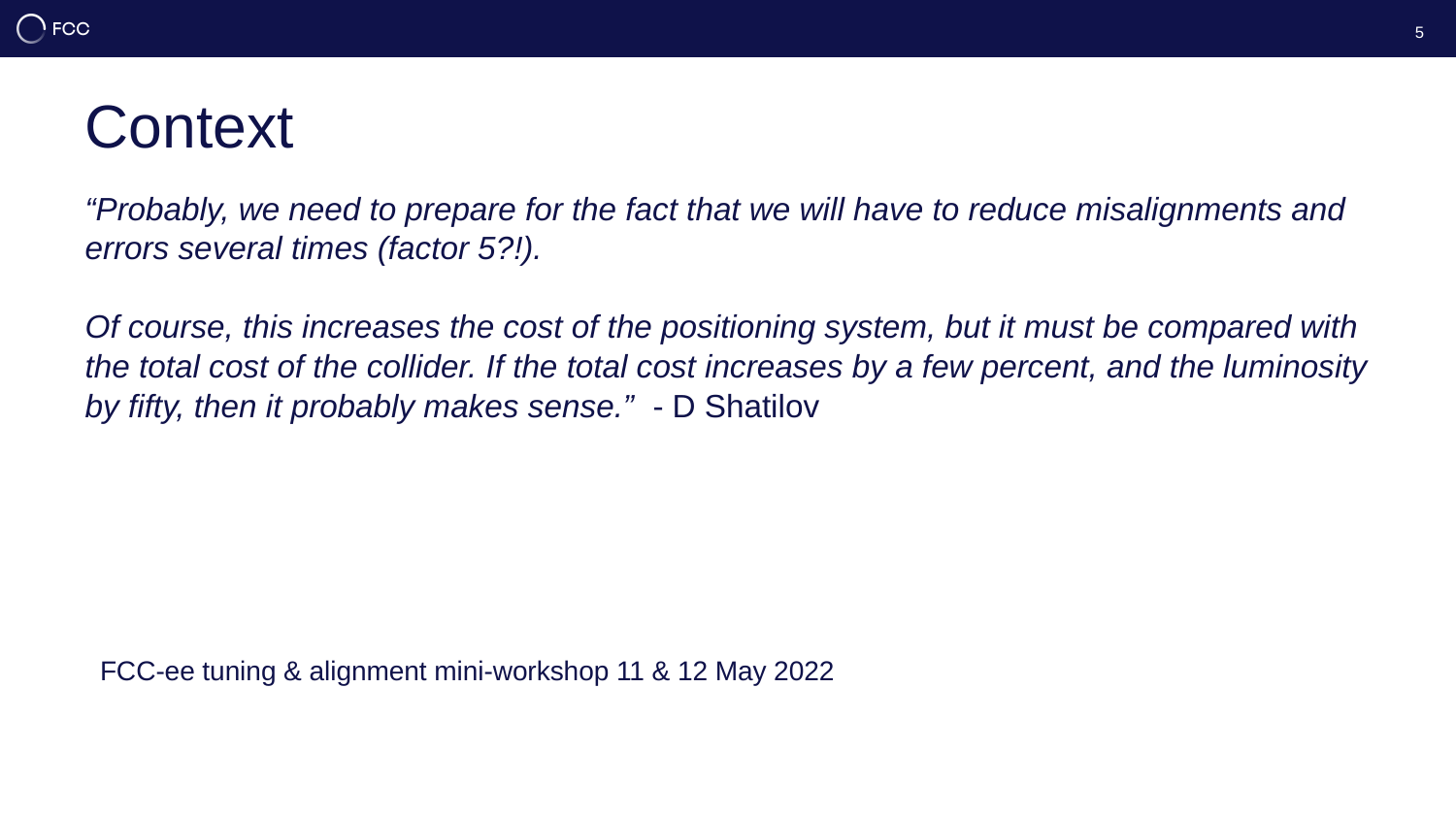

5
# Context
“Probably, we need to prepare for the fact that we will have to reduce misalignments and errors several times (factor 5?!).

Of course, this increases the cost of the positioning system, but it must be compared with the total cost of the collider. If the total cost increases by a few percent, and the luminosity by fifty, then it probably makes sense.”  - D Shatilov
FCC-ee tuning & alignment mini-workshop 11 & 12 May 2022